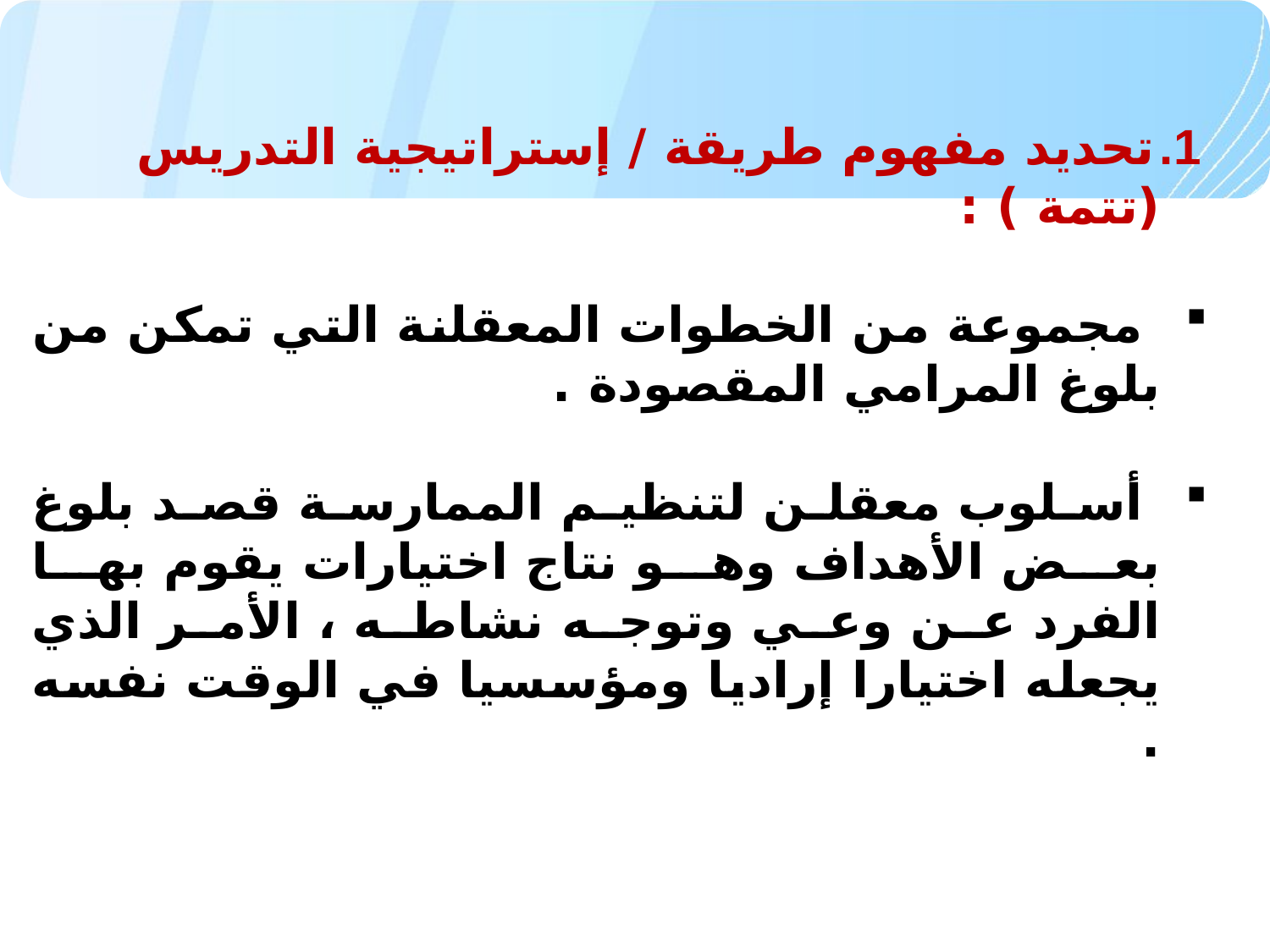

تحديد مفهوم طريقة / إستراتيجية التدريس  (تتمة ) :

 مجموعة من الخطوات المعقلنة التي تمكن من بلوغ المرامي المقصودة .

 أسلوب معقلن لتنظيم الممارسة قصد بلوغ بعض الأهداف وهو نتاج اختيارات يقوم بها الفرد عن وعي وتوجه نشاطه ، الأمر الذي يجعله اختيارا إراديا ومؤسسيا في الوقت نفسه .